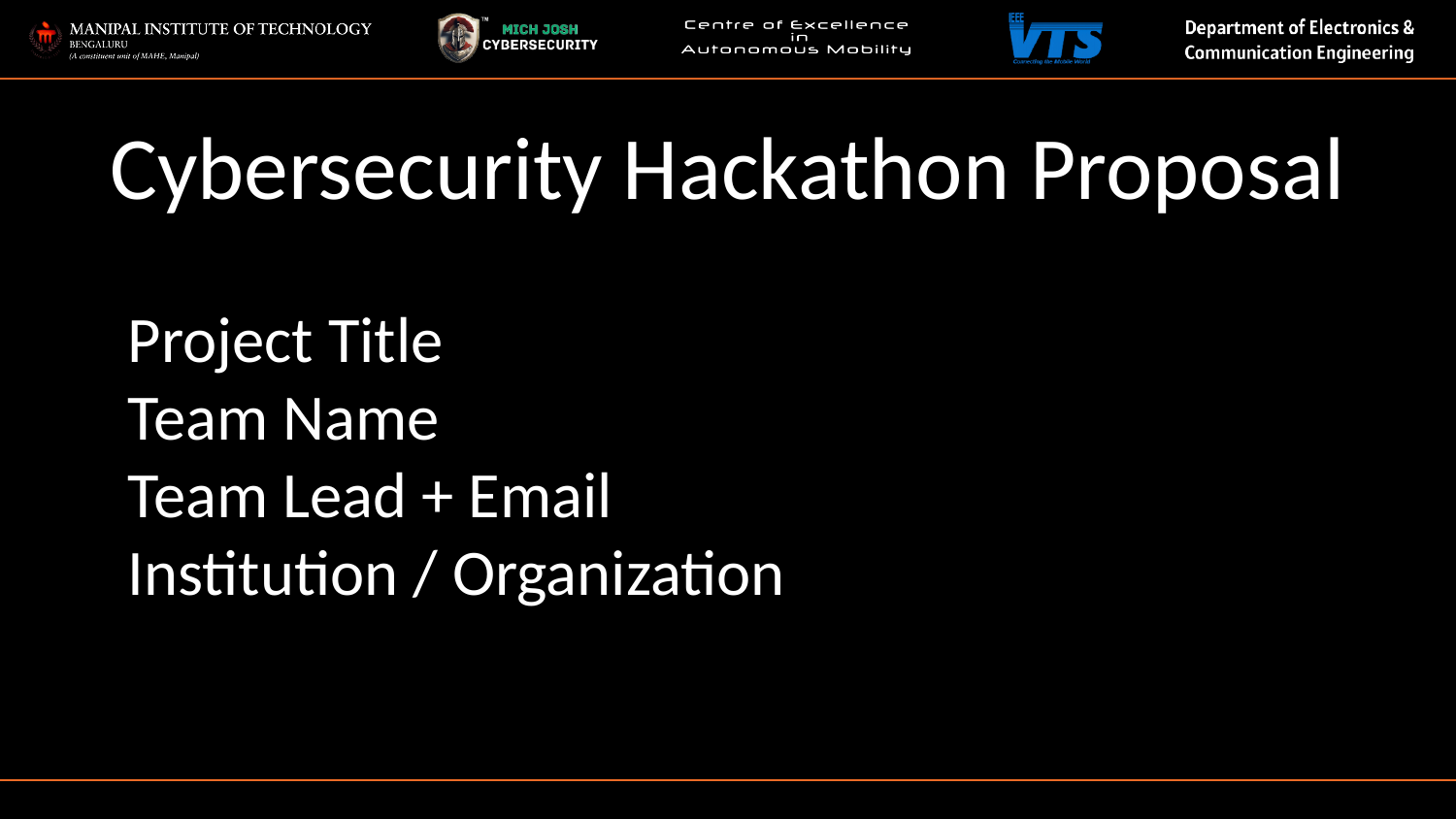

Cybersecurity Hackathon Proposal
Project Title
Team Name
Team Lead + Email
Institution / Organization